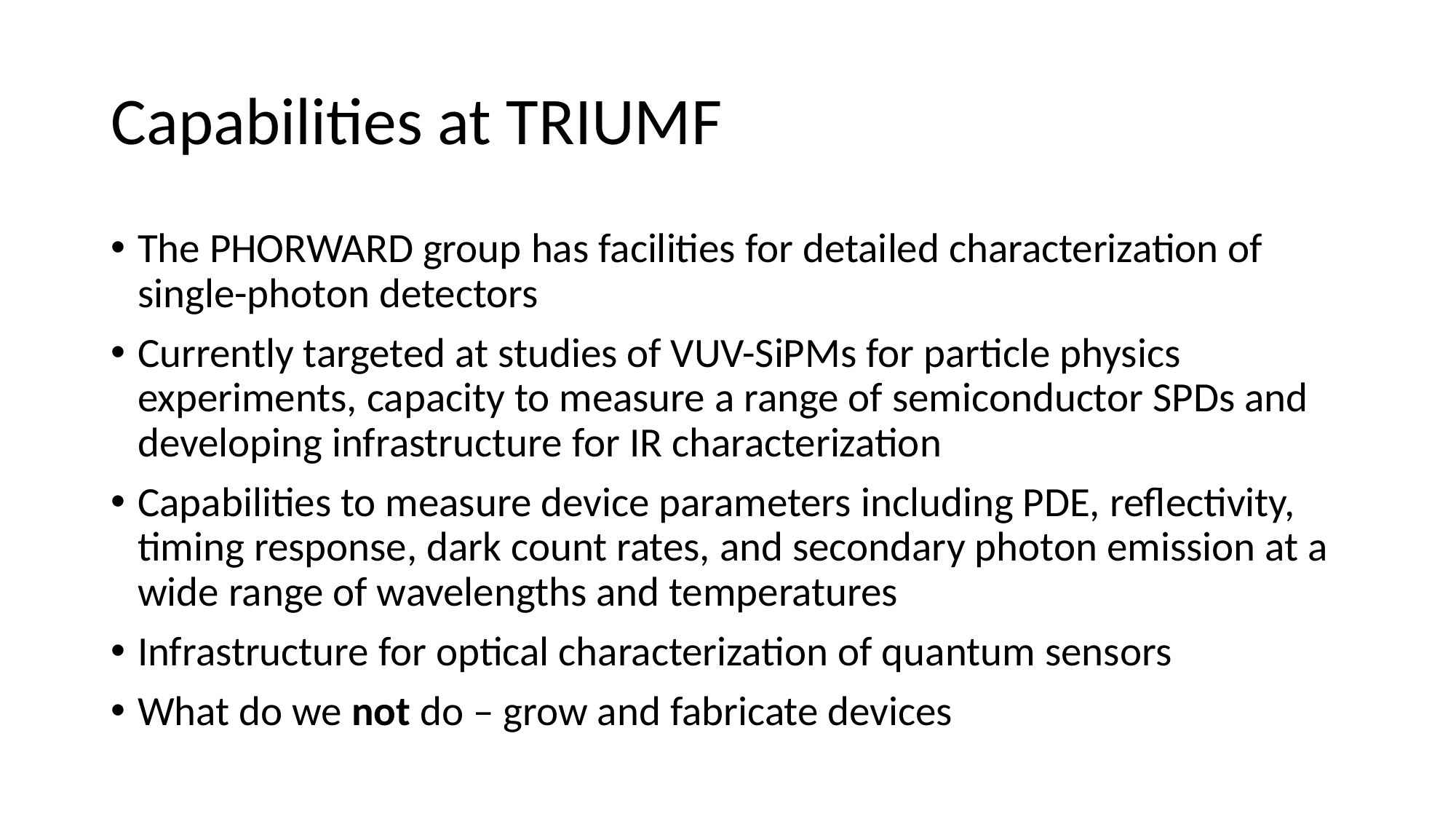

# Capabilities at TRIUMF
The PHORWARD group has facilities for detailed characterization of single-photon detectors
Currently targeted at studies of VUV-SiPMs for particle physics experiments, capacity to measure a range of semiconductor SPDs and developing infrastructure for IR characterization
Capabilities to measure device parameters including PDE, reflectivity, timing response, dark count rates, and secondary photon emission at a wide range of wavelengths and temperatures
Infrastructure for optical characterization of quantum sensors
What do we not do – grow and fabricate devices